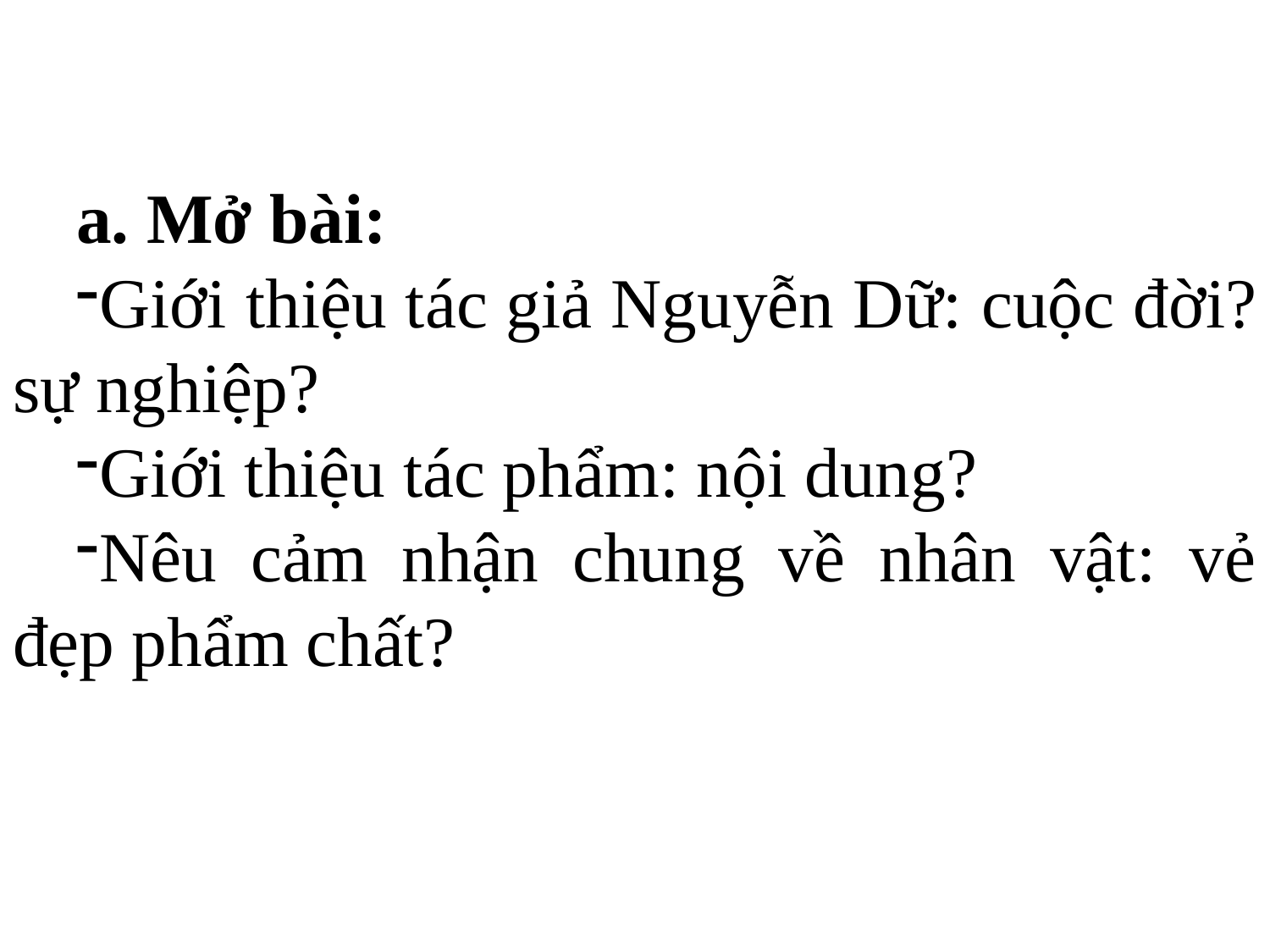

a. Mở bài:
Giới thiệu tác giả Nguyễn Dữ: cuộc đời? sự nghiệp?
Giới thiệu tác phẩm: nội dung?
Nêu cảm nhận chung về nhân vật: vẻ đẹp phẩm chất?